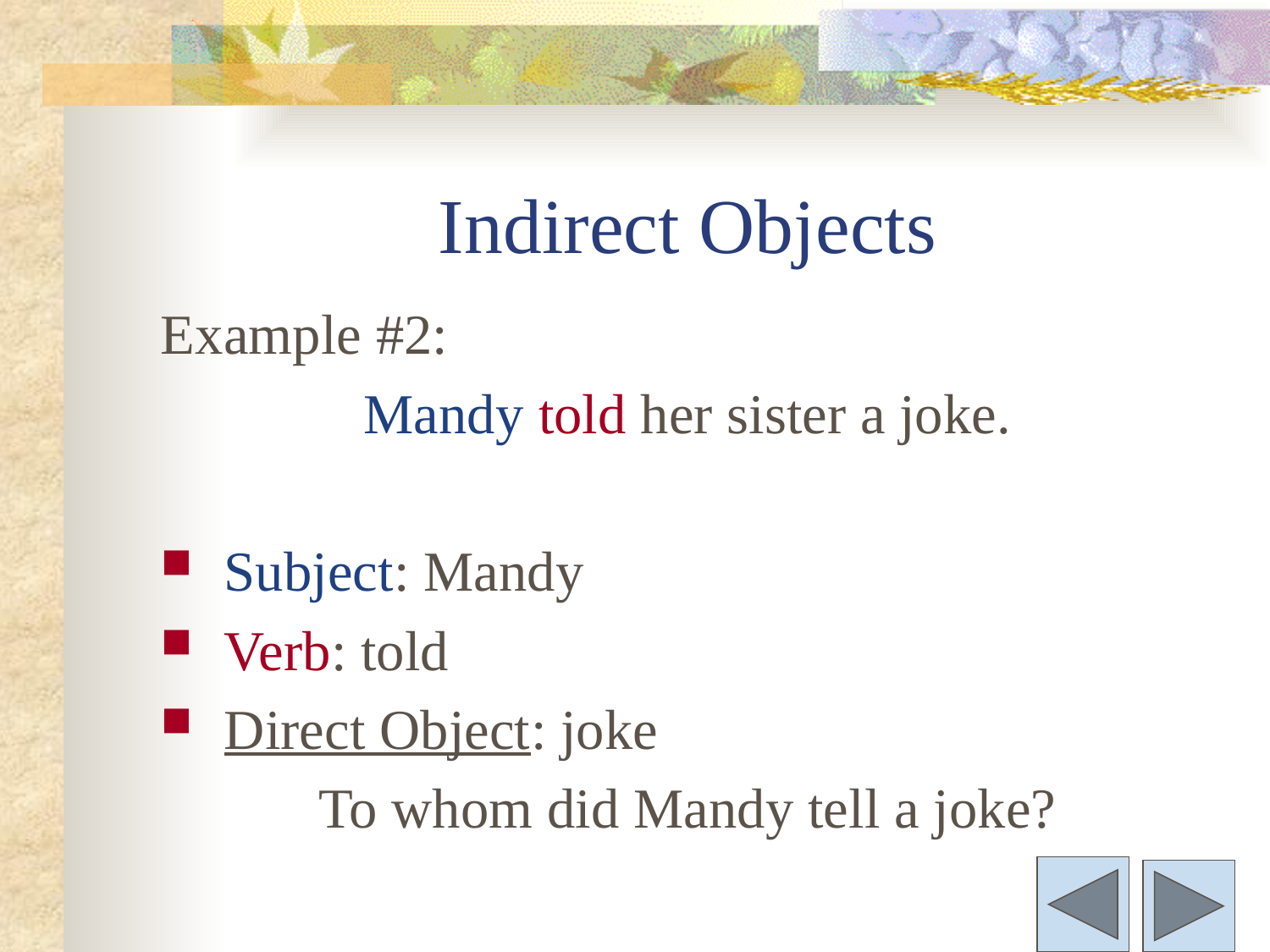

# Indirect Objects
Example #2:
Mandy told her sister a joke.

Subject: Mandy
Verb: told
Direct Object: joke
To whom did Mandy tell a joke?